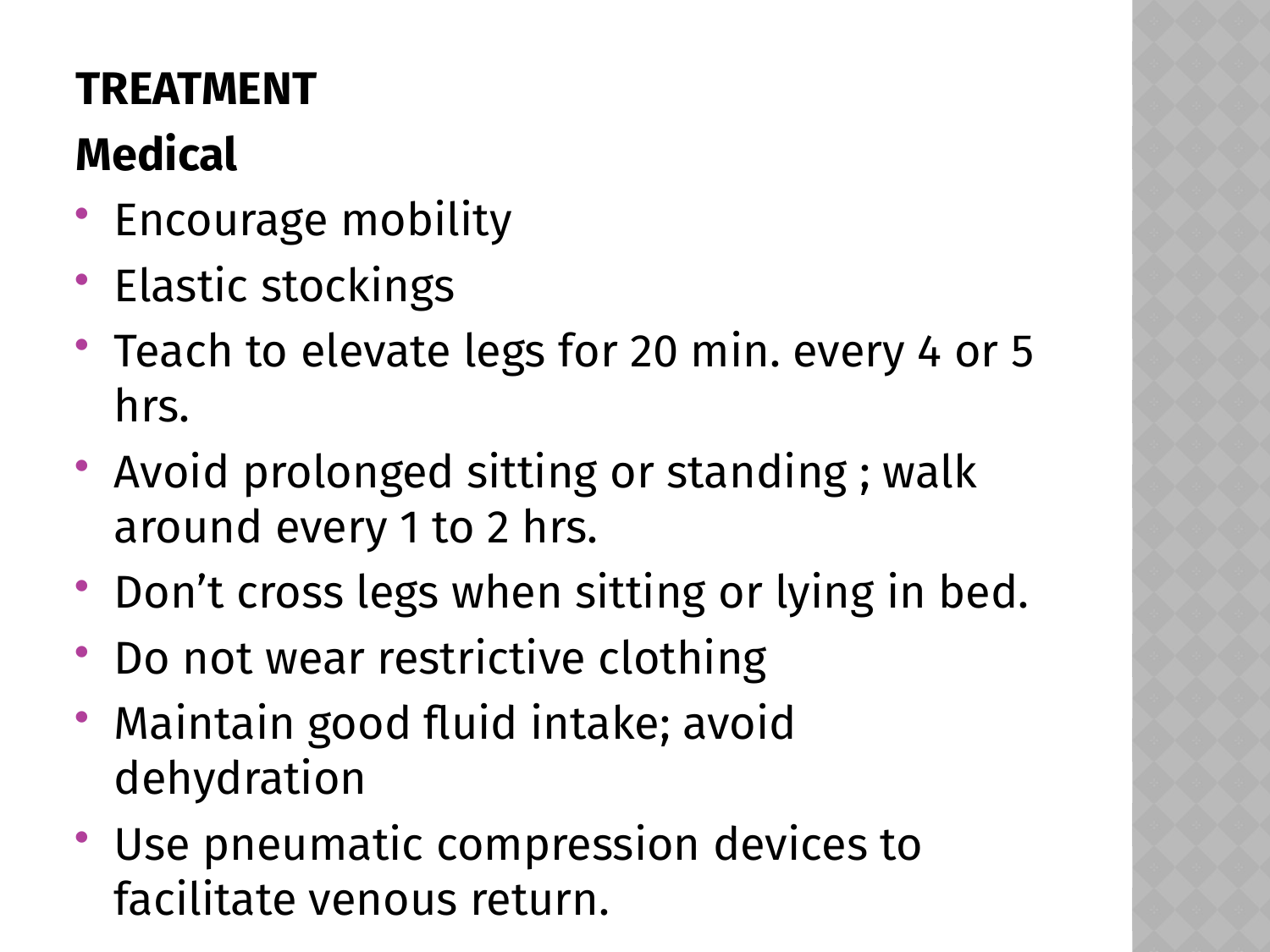

#
TREATMENT
Medical
Encourage mobility
Elastic stockings
Teach to elevate legs for 20 min. every 4 or 5 hrs.
Avoid prolonged sitting or standing ; walk around every 1 to 2 hrs.
Don’t cross legs when sitting or lying in bed.
Do not wear restrictive clothing
Maintain good fluid intake; avoid dehydration
Use pneumatic compression devices to facilitate venous return.